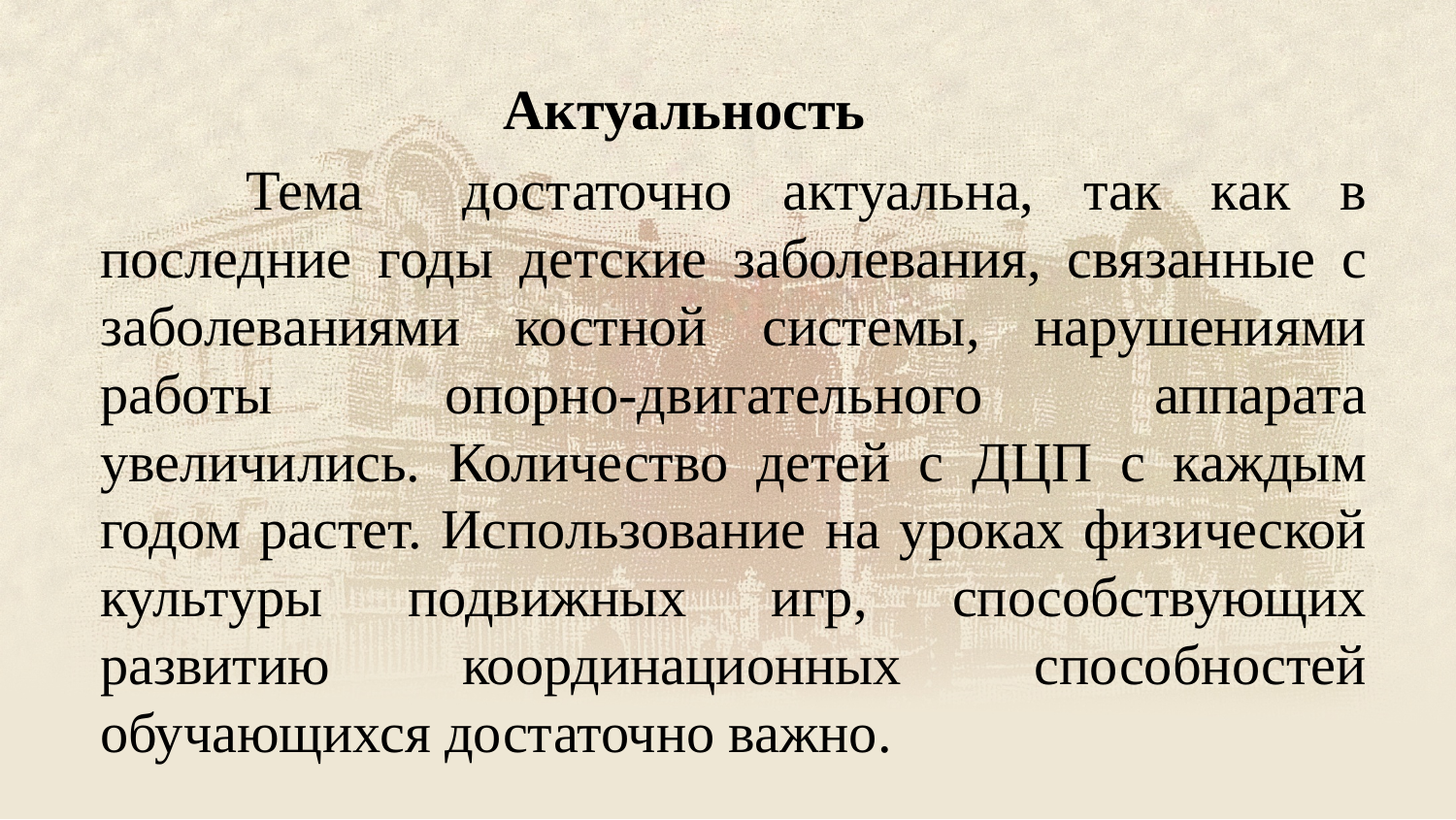

Актуальность
	Тема  достаточно актуальна, так как в последние годы детские заболевания, связанные с заболеваниями костной системы, нарушениями работы опорно-двигательного аппарата увеличились. Количество детей с ДЦП с каждым годом растет. Использование на уроках физической культуры подвижных игр, способствующих развитию координационных способностей обучающихся достаточно важно.